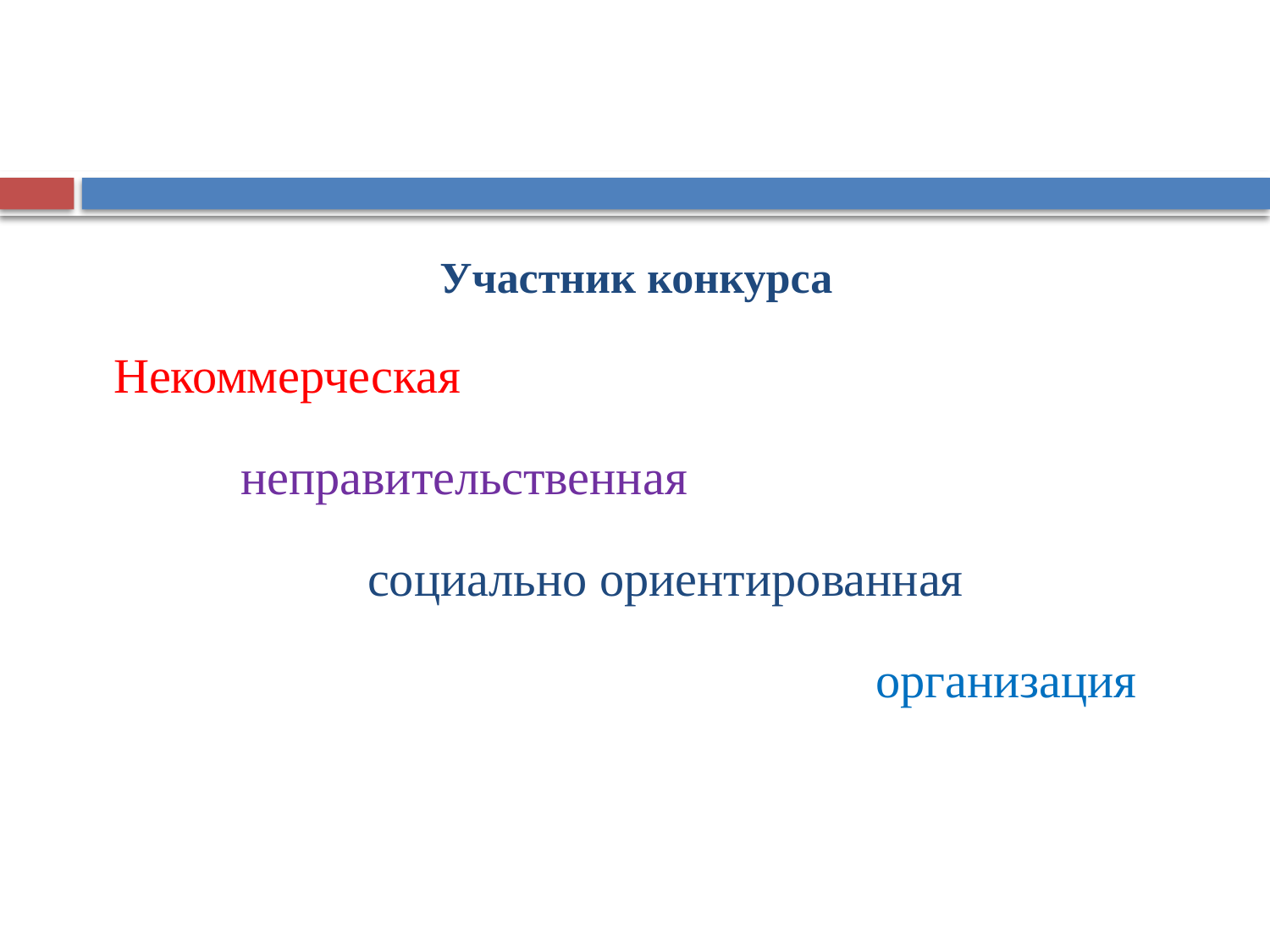

Участник конкурса

Некоммерческая

	неправительственная

		социально ориентированная

						организация